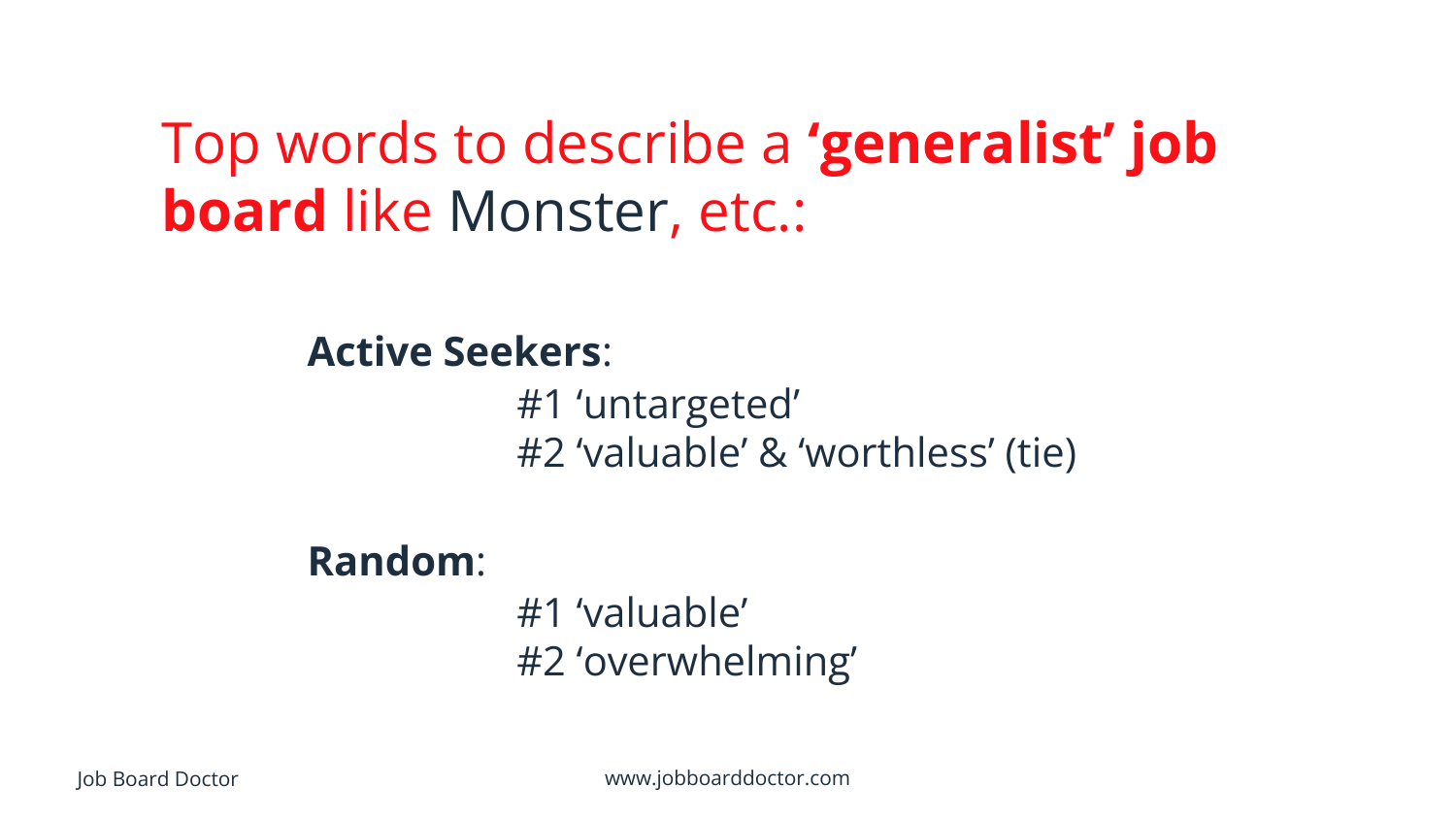

Top words to describe a ‘generalist’ job board like Monster, etc.:

	Active Seekers:
		#1 ‘untargeted’
		#2 ‘valuable’ & ‘worthless’ (tie)

	Random:
		#1 ‘valuable’
		#2 ‘overwhelming’